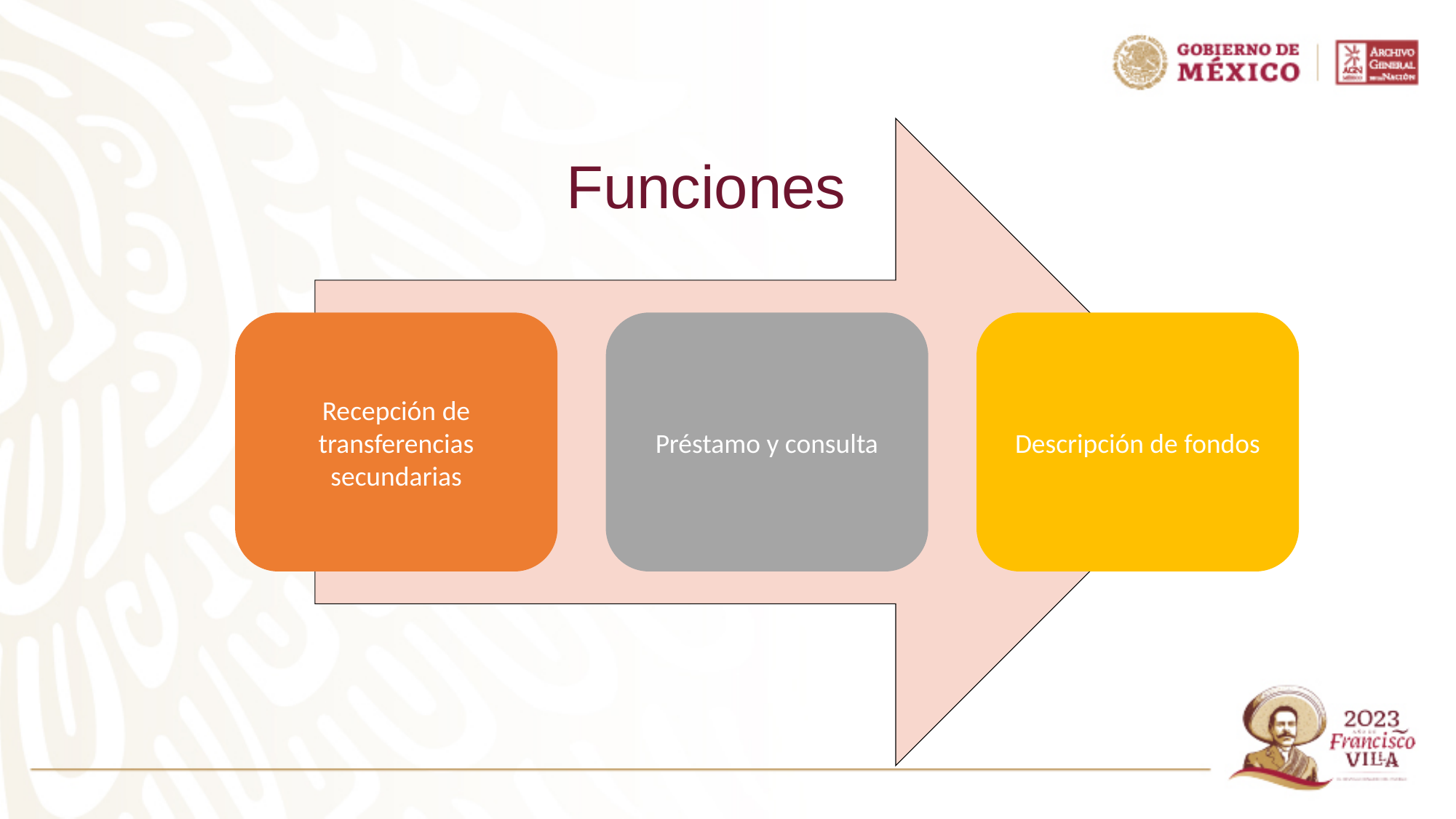

Recepción de transferencias secundarias
Préstamo y consulta
Descripción de fondos
# Funciones